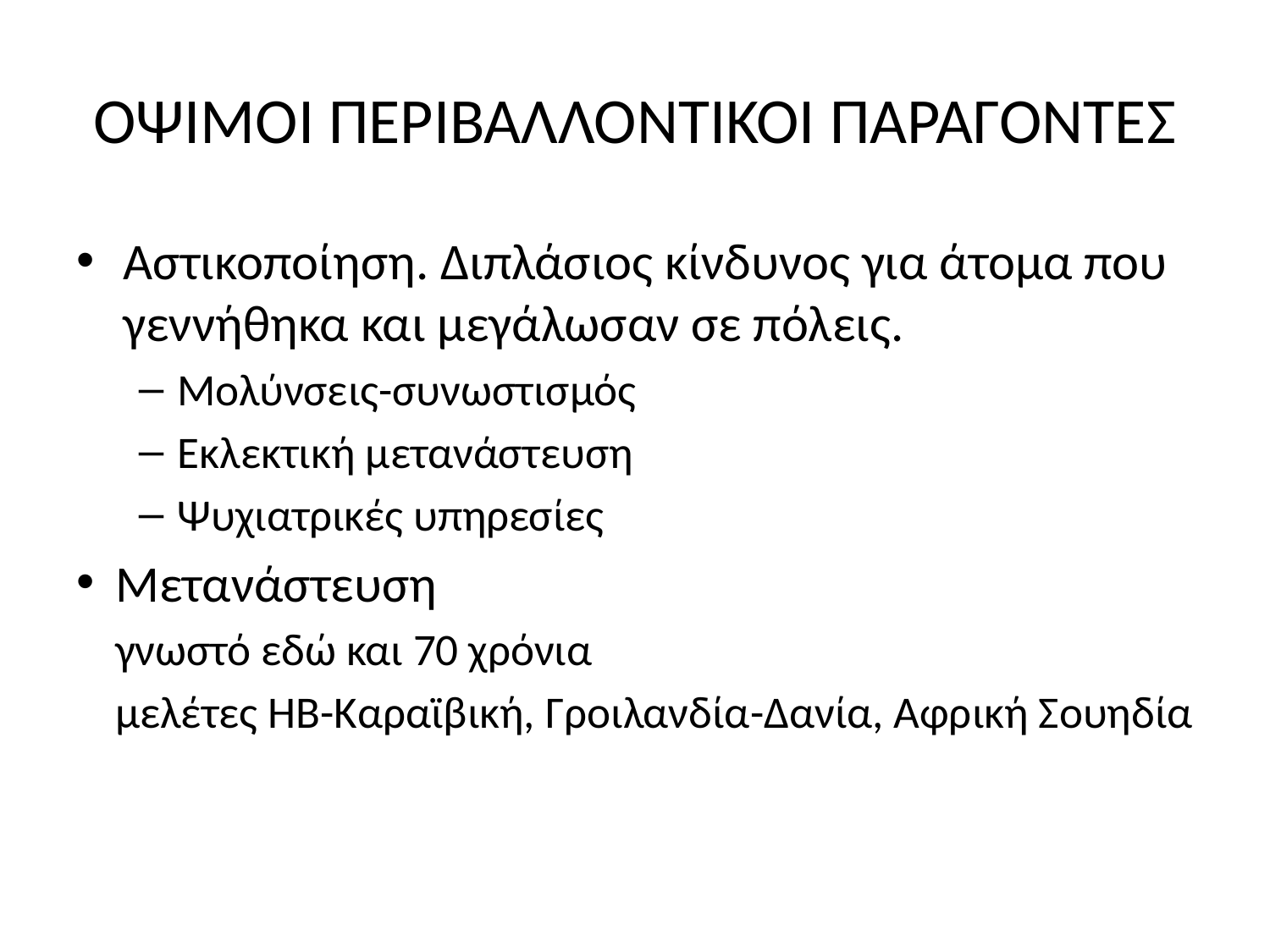

# ΟΨΙΜΟΙ ΠΕΡΙΒΑΛΛΟΝΤΙΚΟΙ ΠΑΡΑΓΟΝΤΕΣ
Αστικοποίηση. Διπλάσιος κίνδυνος για άτομα που γεννήθηκα και μεγάλωσαν σε πόλεις.
Μολύνσεις-συνωστισμός
Εκλεκτική μετανάστευση
Ψυχιατρικές υπηρεσίες
Μετανάστευση
	γνωστό εδώ και 70 χρόνια
	μελέτες ΗΒ-Καραϊβική, Γροιλανδία-Δανία, Αφρική Σουηδία